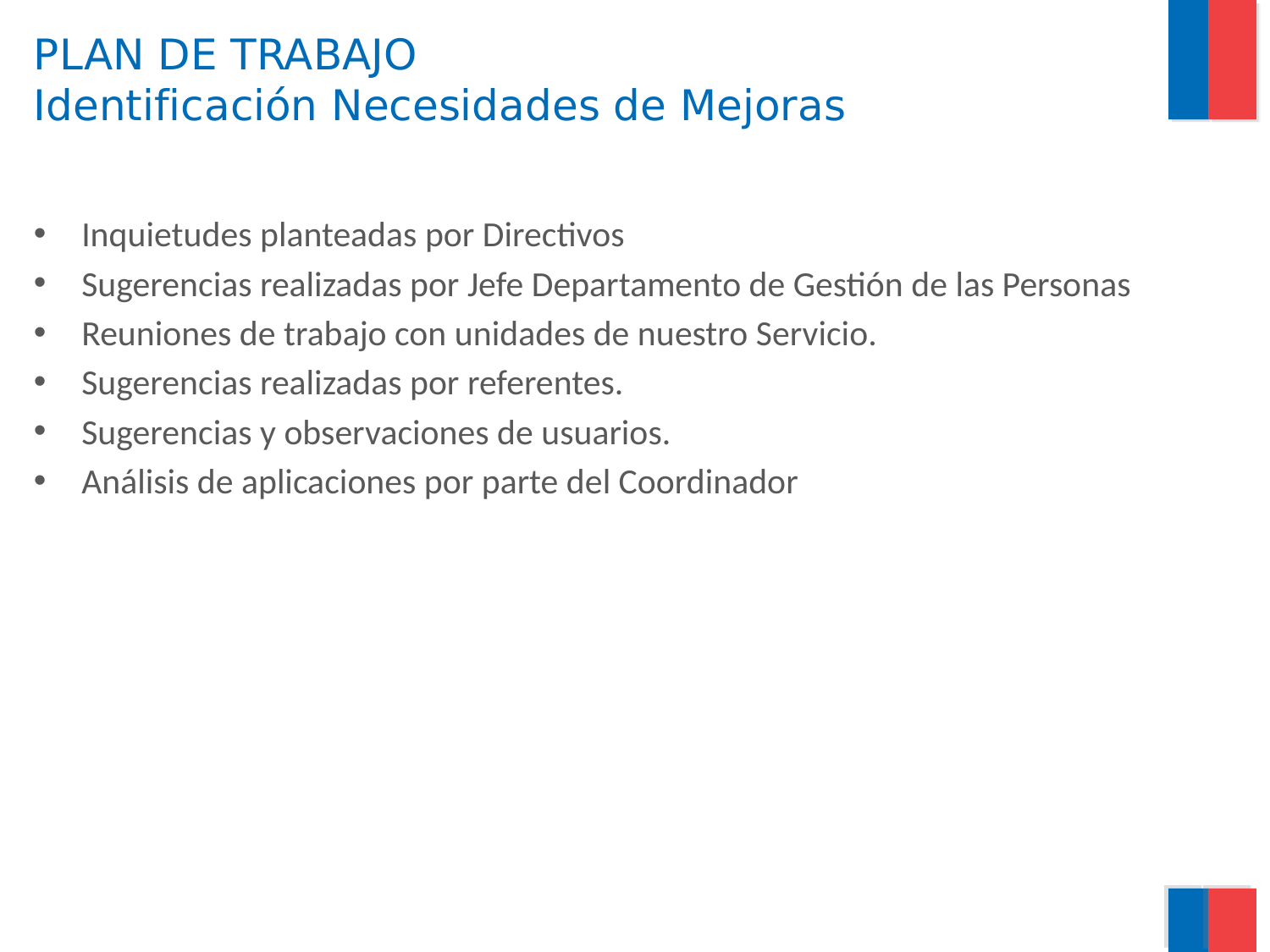

# PLAN DE TRABAJO Identificación Necesidades de Mejoras
Inquietudes planteadas por Directivos
Sugerencias realizadas por Jefe Departamento de Gestión de las Personas
Reuniones de trabajo con unidades de nuestro Servicio.
Sugerencias realizadas por referentes.
Sugerencias y observaciones de usuarios.
Análisis de aplicaciones por parte del Coordinador